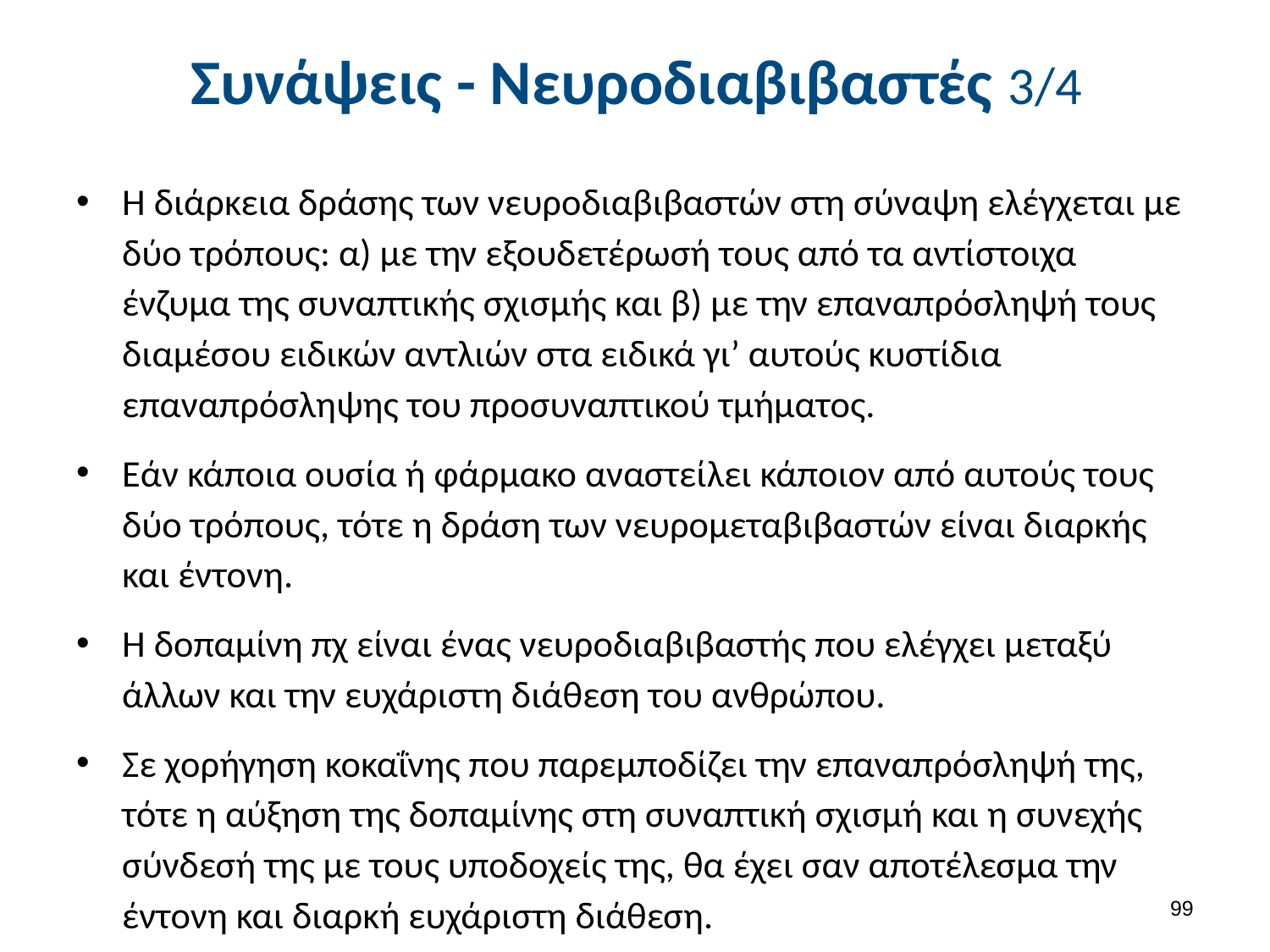

# Συνάψεις - Νευροδιαβιβαστές 3/4
Η διάρκεια δράσης των νευροδιαβιβαστών στη σύναψη ελέγχεται με δύο τρόπους: α) με την εξουδετέρωσή τους από τα αντίστοιχα ένζυμα της συναπτικής σχισμής και β) με την επαναπρόσληψή τους διαμέσου ειδικών αντλιών στα ειδικά γι’ αυτούς κυστίδια επαναπρόσληψης του προσυναπτικού τμήματος.
Εάν κάποια ουσία ή φάρμακο αναστείλει κάποιον από αυτούς τους δύο τρόπους, τότε η δράση των νευρομεταβιβαστών είναι διαρκής και έντονη.
Η δοπαμίνη πχ είναι ένας νευροδιαβιβαστής που ελέγχει μεταξύ άλλων και την ευχάριστη διάθεση του ανθρώπου.
Σε χορήγηση κοκαΐνης που παρεμποδίζει την επαναπρόσληψή της, τότε η αύξηση της δοπαμίνης στη συναπτική σχισμή και η συνεχής σύνδεσή της με τους υποδοχείς της, θα έχει σαν αποτέλεσμα την έντονη και διαρκή ευχάριστη διάθεση.
99